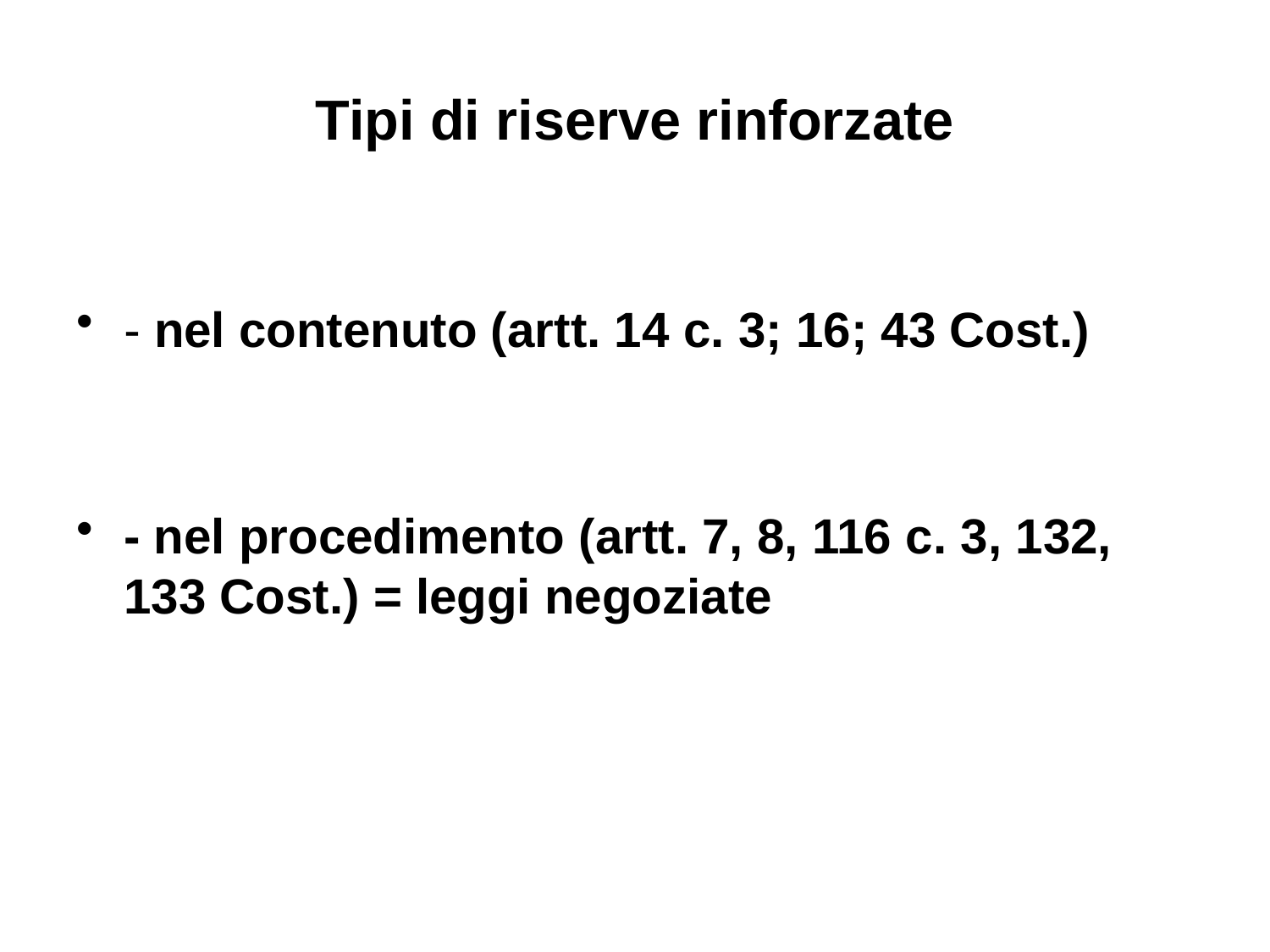

# Tipi di riserve rinforzate

- nel contenuto (artt. 14 c. 3; 16; 43 Cost.)

- nel procedimento (artt. 7, 8, 116 c. 3, 132, 133 Cost.) = leggi negoziate